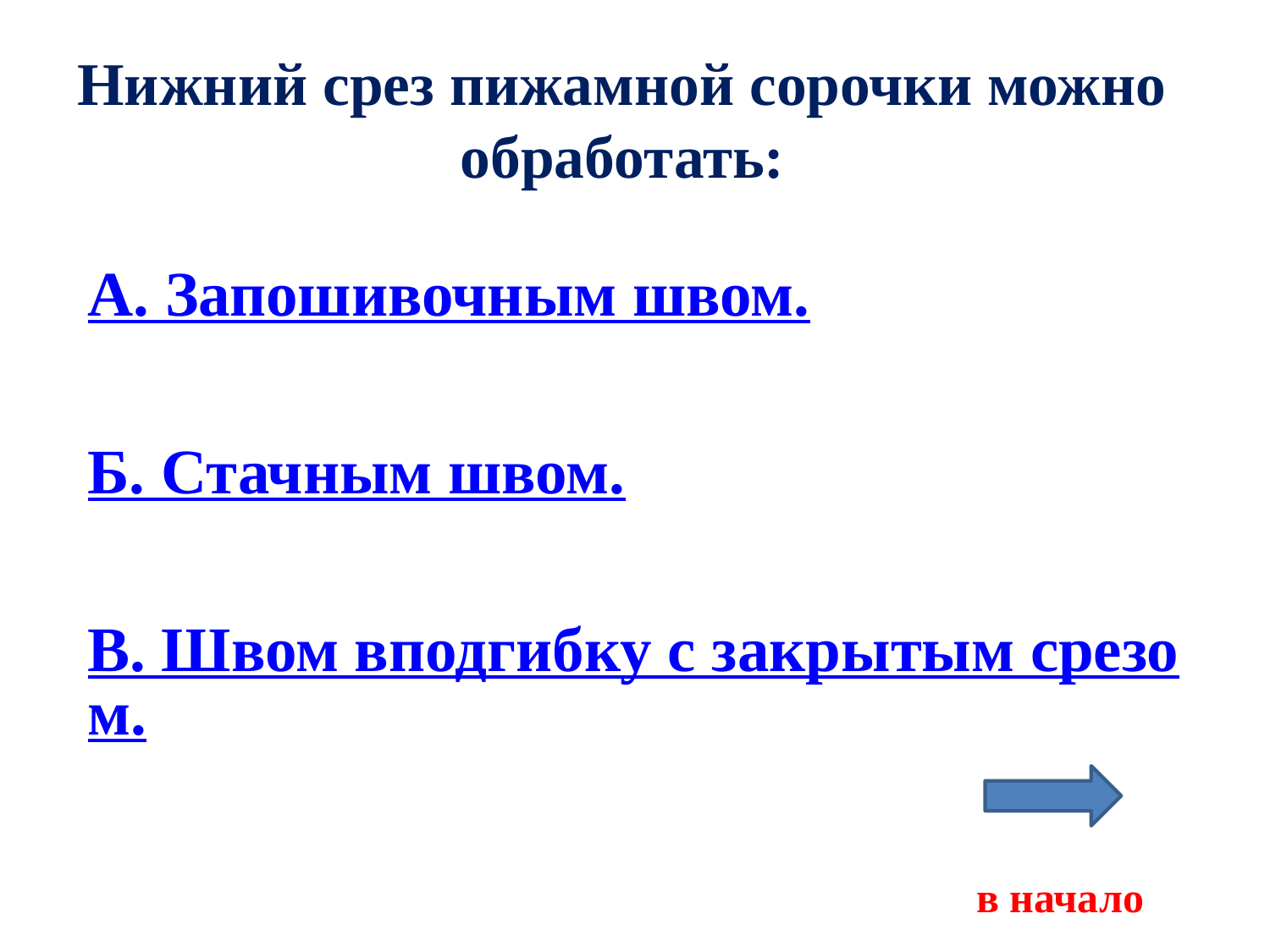

# Нижний срез пижамной сорочки можно обработать:
А. Запошивочным швом.

Б. Стачным швом.

В. Швом вподгибку с закрытым срезом.

                                                        в начало